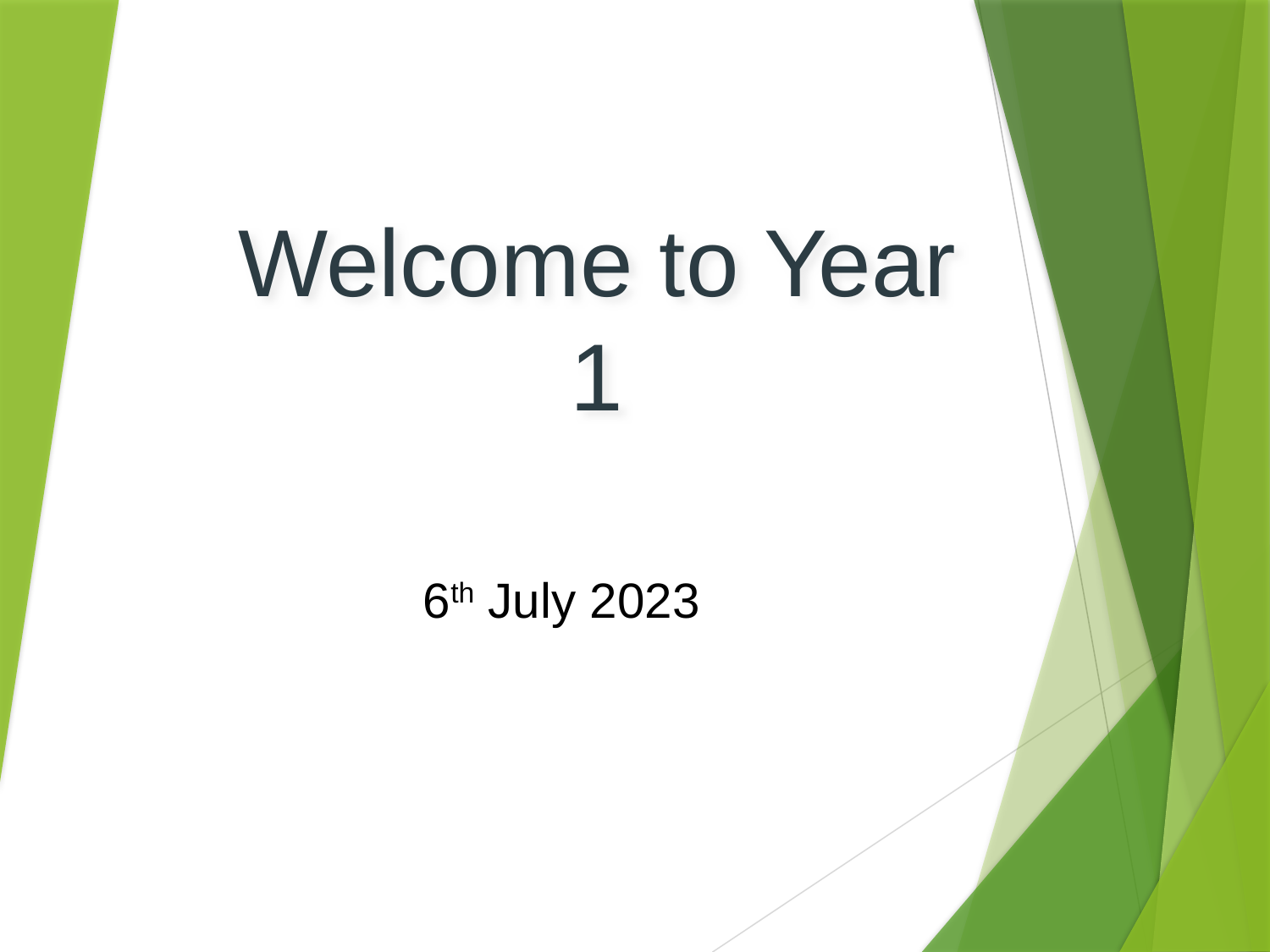

# Welcome to Year 1
6th July 2023